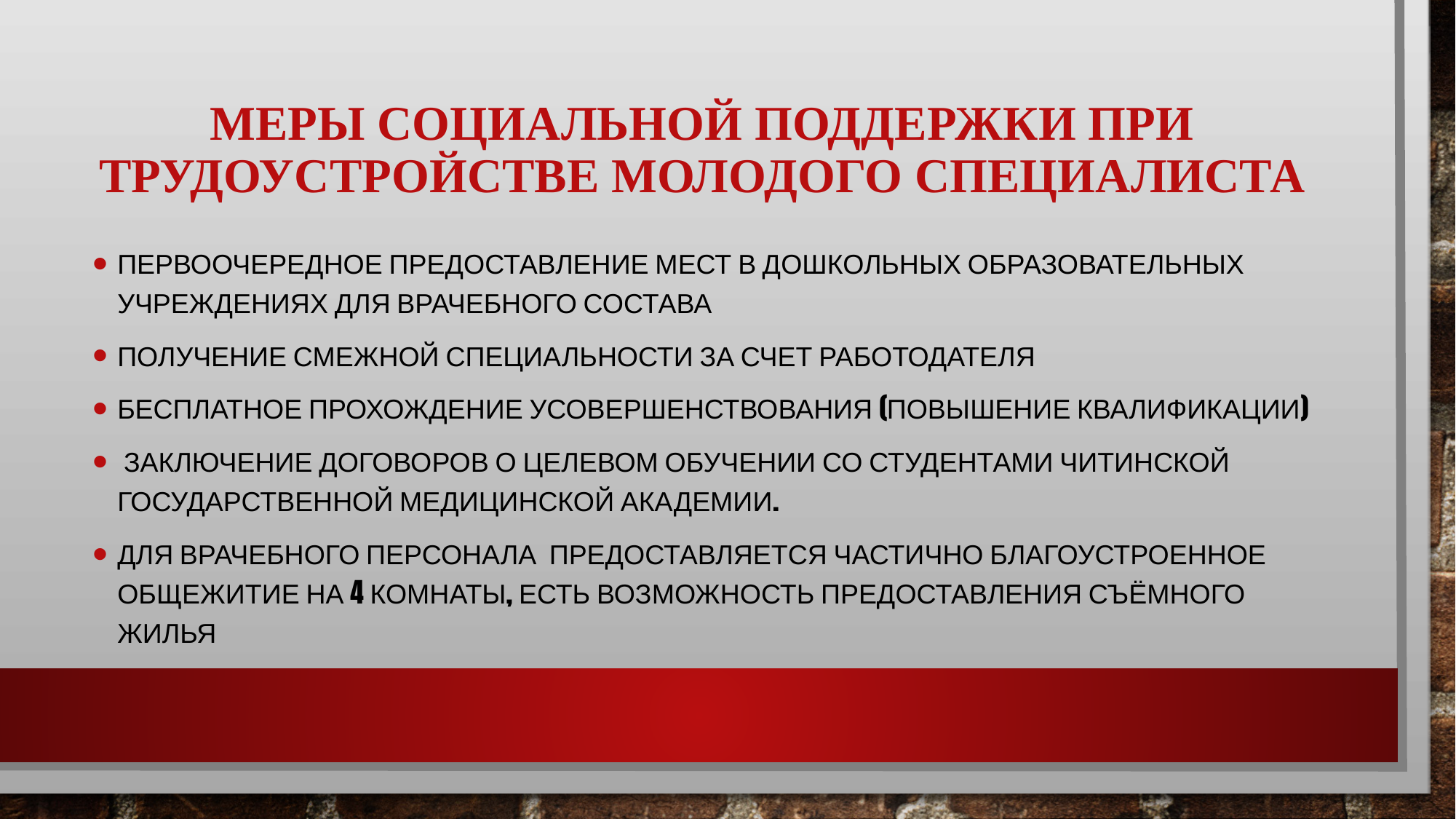

# Меры социальной поддержки при трудоустройстве молодого специалиста
Первоочередное предоставление мест в дошкольных образовательных учреждениях для врачебного состава
Получение смежной специальности за счет работодателя
Бесплатное прохождение усовершенствования (повышение квалификации)
 Заключение договоров о целевом обучении со студентами Читинской Государственной Медицинской Академии.
Для врачебного персонала  предоставляется частично благоустроенное общежитие на 4 комнаты, есть возможность предоставления съёмного жилья